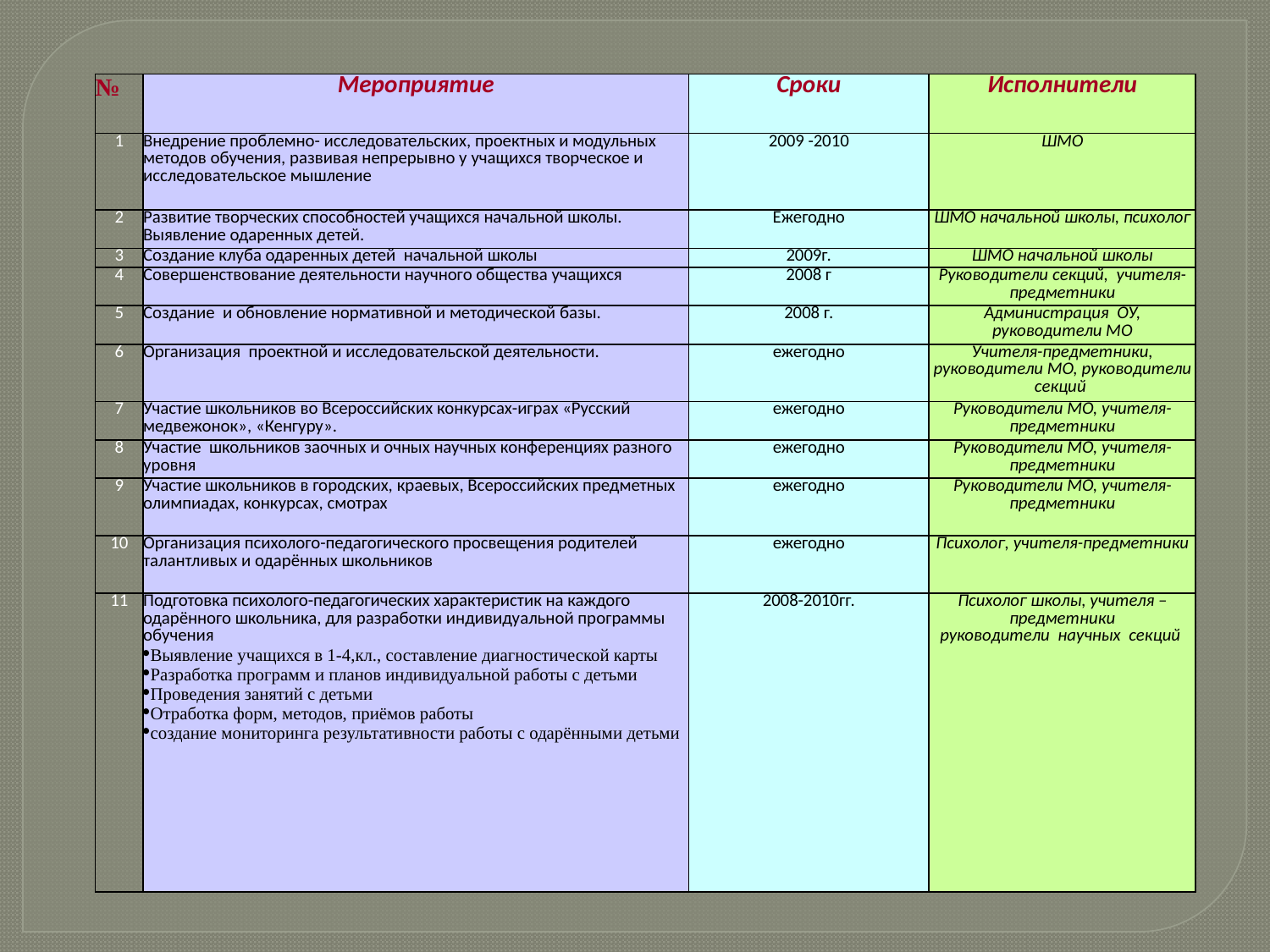

| № | Мероприятие | Сроки | Исполнители |
| --- | --- | --- | --- |
| 1 | Внедрение проблемно- исследовательских, проектных и модульных методов обучения, развивая непрерывно у учащихся творческое и исследовательское мышление | 2009 -2010 | ШМО |
| 2 | Развитие творческих способностей учащихся начальной школы. Выявление одаренных детей. | Ежегодно | ШМО начальной школы, психолог |
| 3 | Создание клуба одаренных детей начальной школы | 2009г. | ШМО начальной школы |
| 4 | Совершенствование деятельности научного общества учащихся | 2008 г | Руководители секций, учителя-предметники |
| 5 | Создание и обновление нормативной и методической базы. | 2008 г. | Администрация ОУ, руководители МО |
| 6 | Организация проектной и исследовательской деятельности. | ежегодно | Учителя-предметники, руководители МО, руководители секций |
| 7 | Участие школьников во Всероссийских конкурсах-играх «Русский медвежонок», «Кенгуру». | ежегодно | Руководители МО, учителя-предметники |
| 8 | Участие школьников заочных и очных научных конференциях разного уровня | ежегодно | Руководители МО, учителя-предметники |
| 9 | Участие школьников в городских, краевых, Всероссийских предметных олимпиадах, конкурсах, смотрах | ежегодно | Руководители МО, учителя-предметники |
| 10 | Организация психолого-педагогического просвещения родителей талантливых и одарённых школьников | ежегодно | Психолог, учителя-предметники |
| 11 | Подготовка психолого-педагогических характеристик на каждого одарённого школьника, для разработки индивидуальной программы обучения Выявление учащихся в 1-4,кл., составление диагностической карты Разработка программ и планов индивидуальной работы с детьми Проведения занятий с детьми Отработка форм, методов, приёмов работы создание мониторинга результативности работы с одарёнными детьми | 2008-2010гг. | Психолог школы, учителя –предметники руководители научных секций |